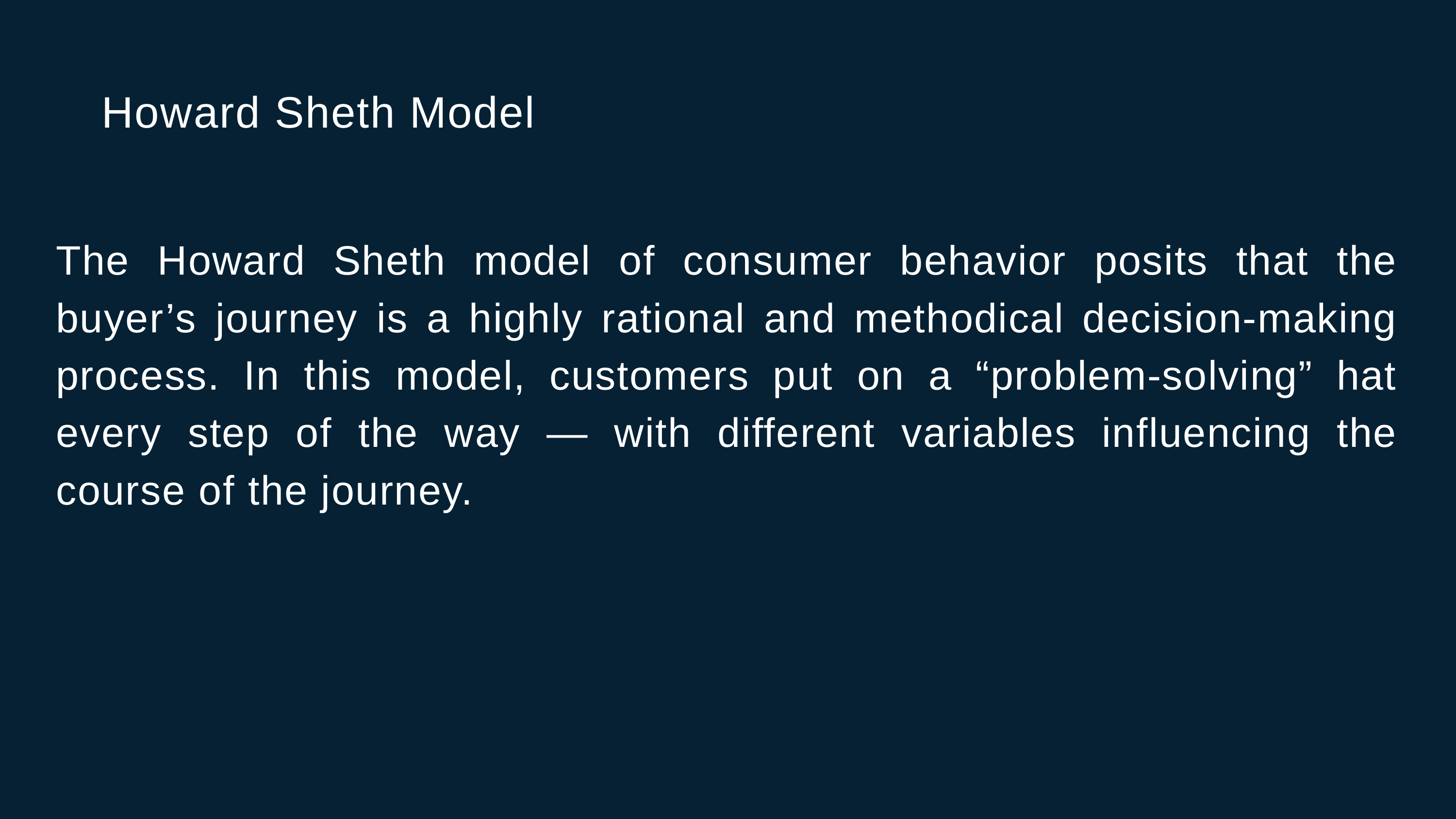

Howard Sheth Model
The Howard Sheth model of consumer behavior posits that the buyer’s journey is a highly rational and methodical decision-making process. In this model, customers put on a “problem-solving” hat every step of the way — with different variables influencing the course of the journey.